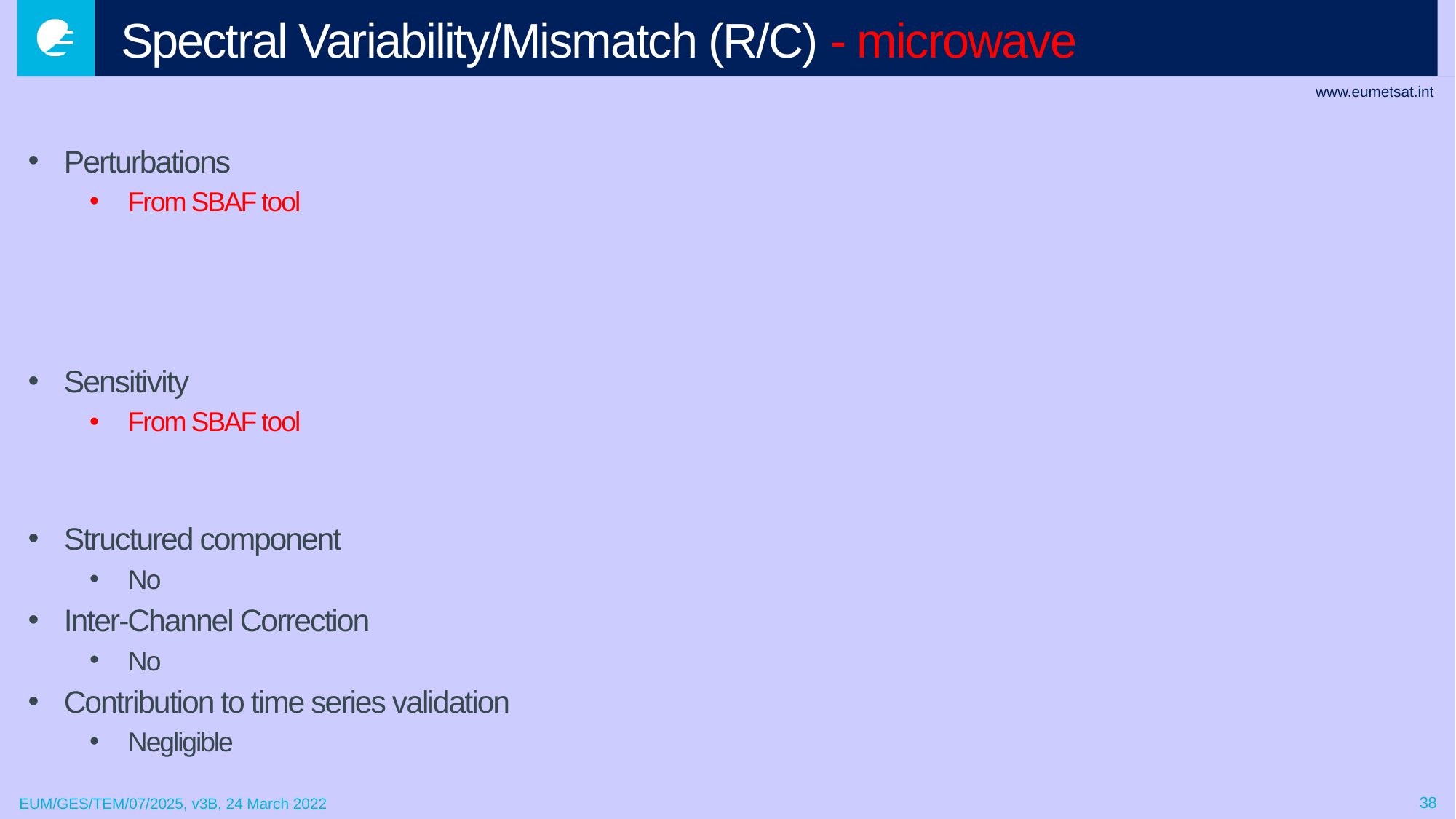

# Spectral Variability/Mismatch (R/C) - microwave
Perturbations
From SBAF tool

Sensitivity
From SBAF tool

Structured component
No
Inter-Channel Correction
No
Contribution to time series validation
Negligible